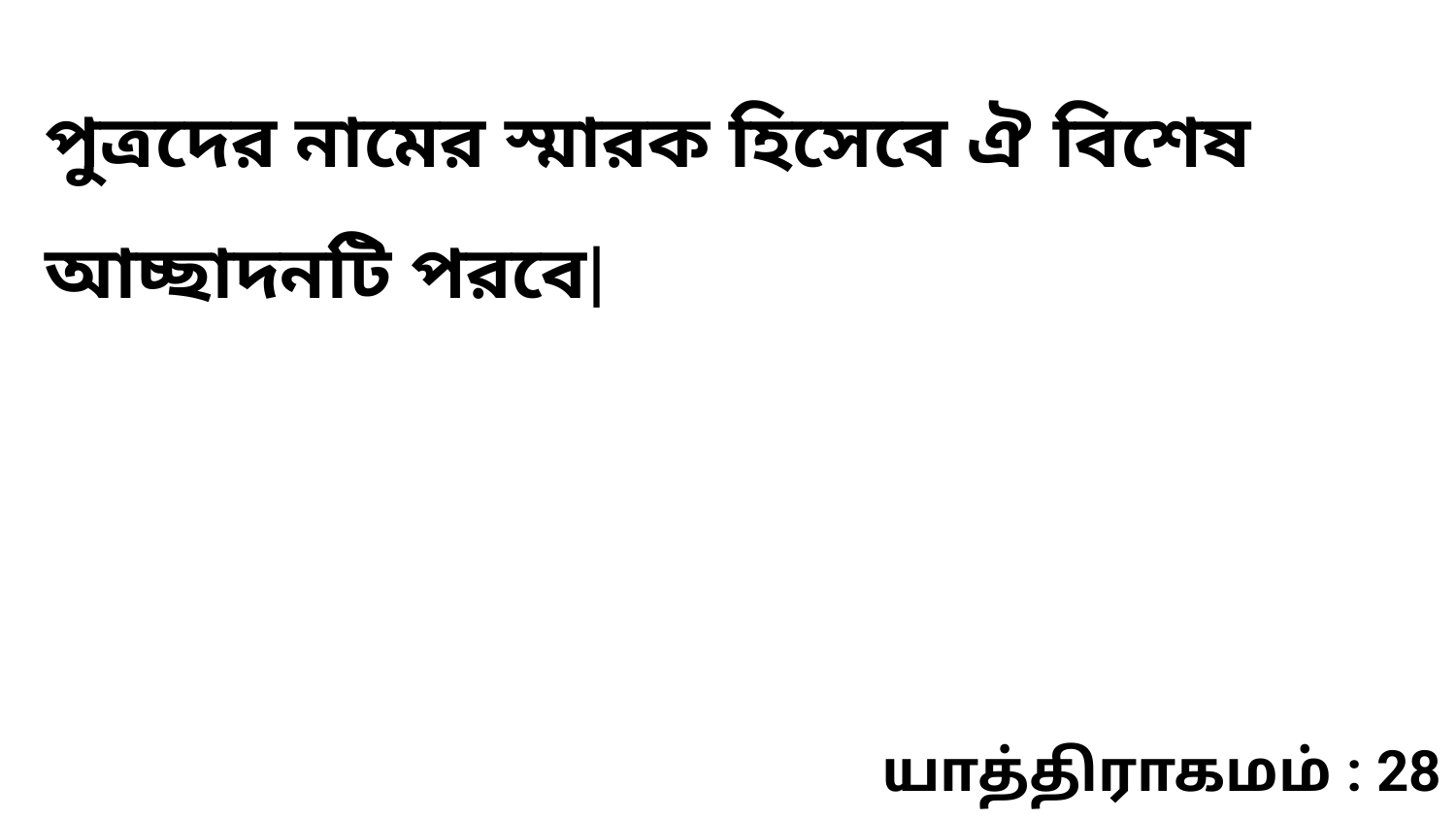

পুত্রদের নামের স্মারক হিসেবে ঐ বিশেষ আচ্ছাদনটি পরবে|
யாத்திராகமம் : 28